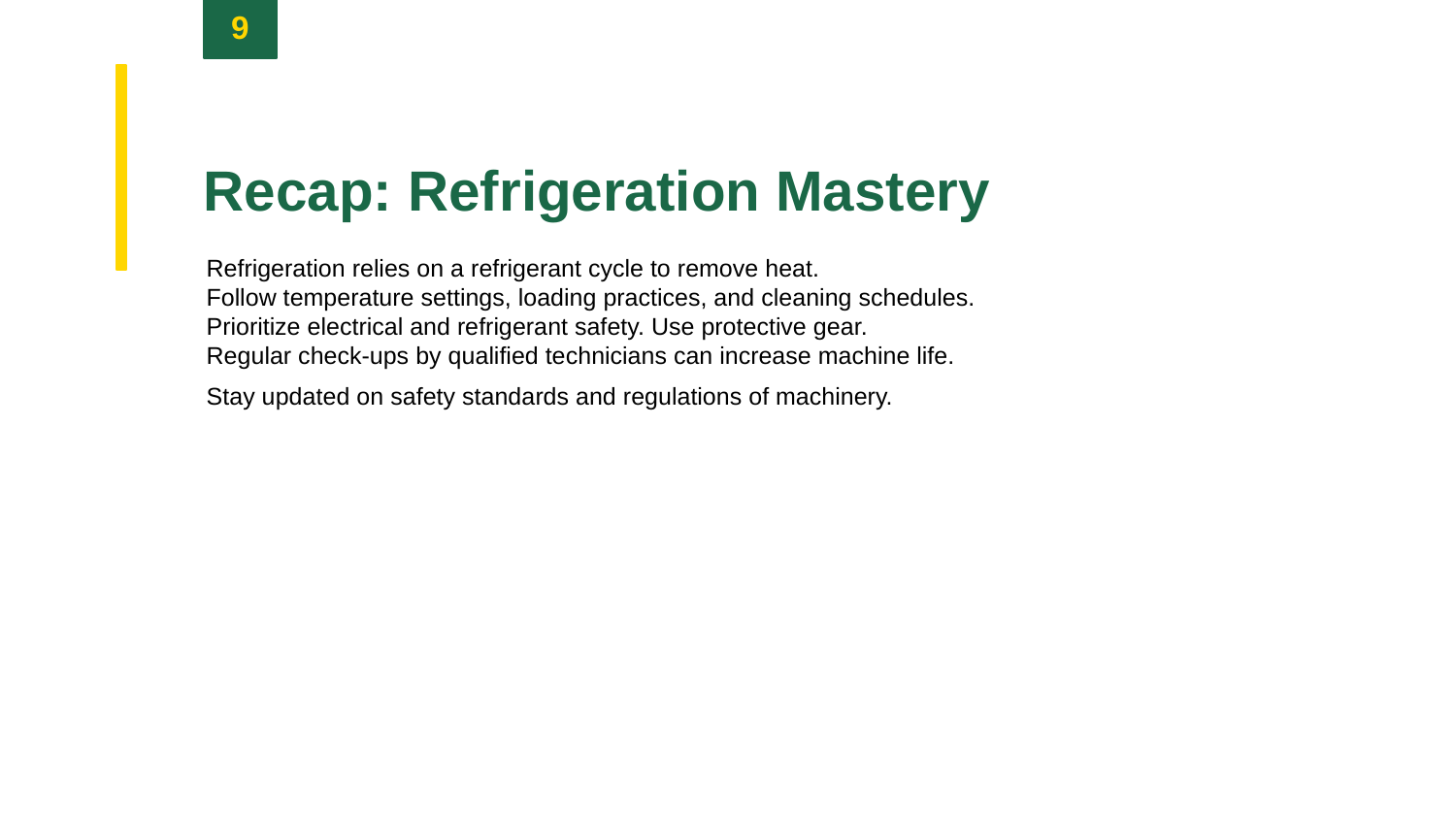

9

Recap: Refrigeration Mastery
Refrigeration relies on a refrigerant cycle to remove heat.
Follow temperature settings, loading practices, and cleaning schedules.
Prioritize electrical and refrigerant safety. Use protective gear.
Regular check-ups by qualified technicians can increase machine life.
Stay updated on safety standards and regulations of machinery.